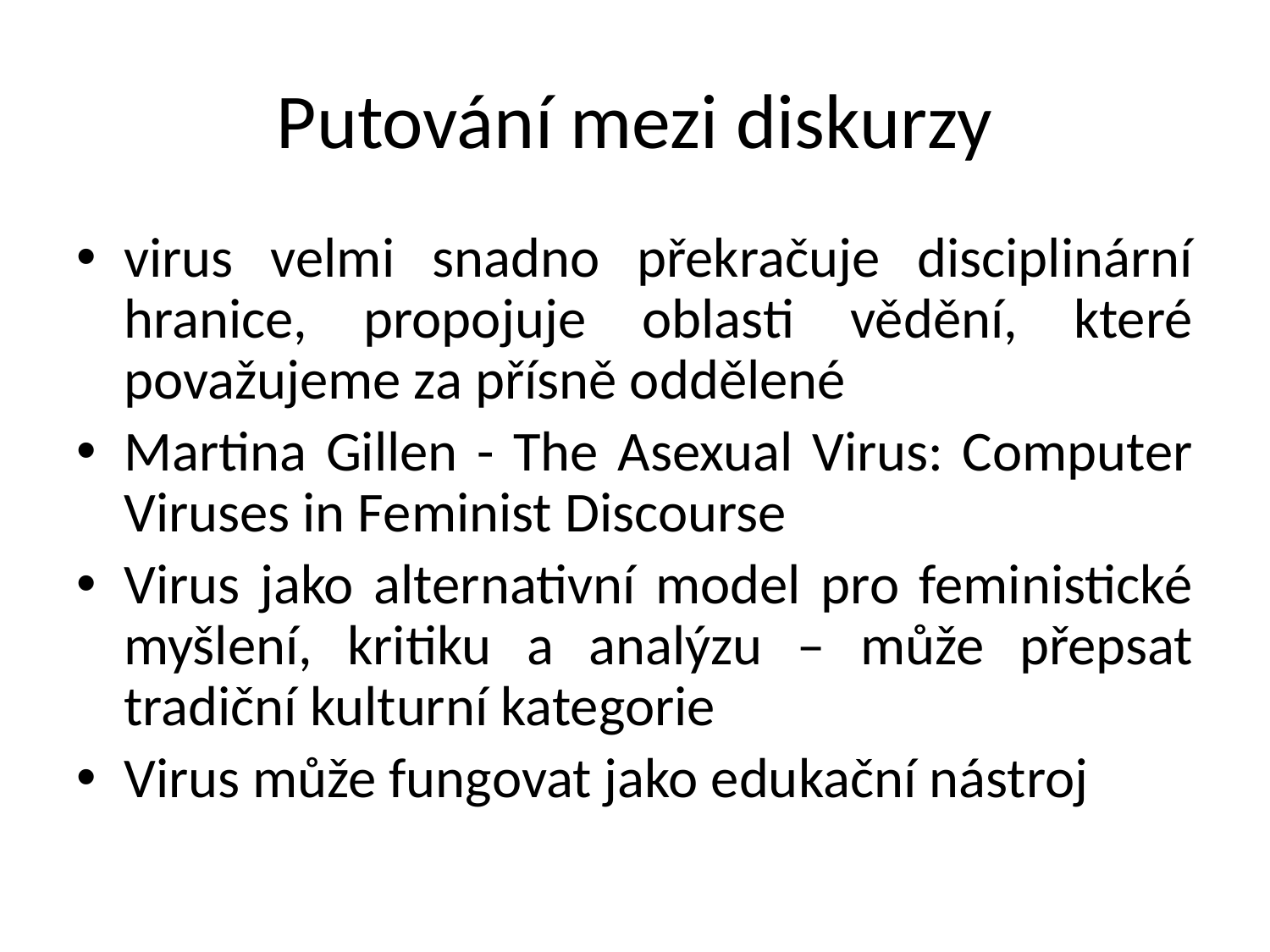

# Putování mezi diskurzy
virus velmi snadno překračuje disciplinární hranice, propojuje oblasti vědění, které považujeme za přísně oddělené
Martina Gillen - The Asexual Virus: Computer Viruses in Feminist Discourse
Virus jako alternativní model pro feministické myšlení, kritiku a analýzu – může přepsat tradiční kulturní kategorie
Virus může fungovat jako edukační nástroj